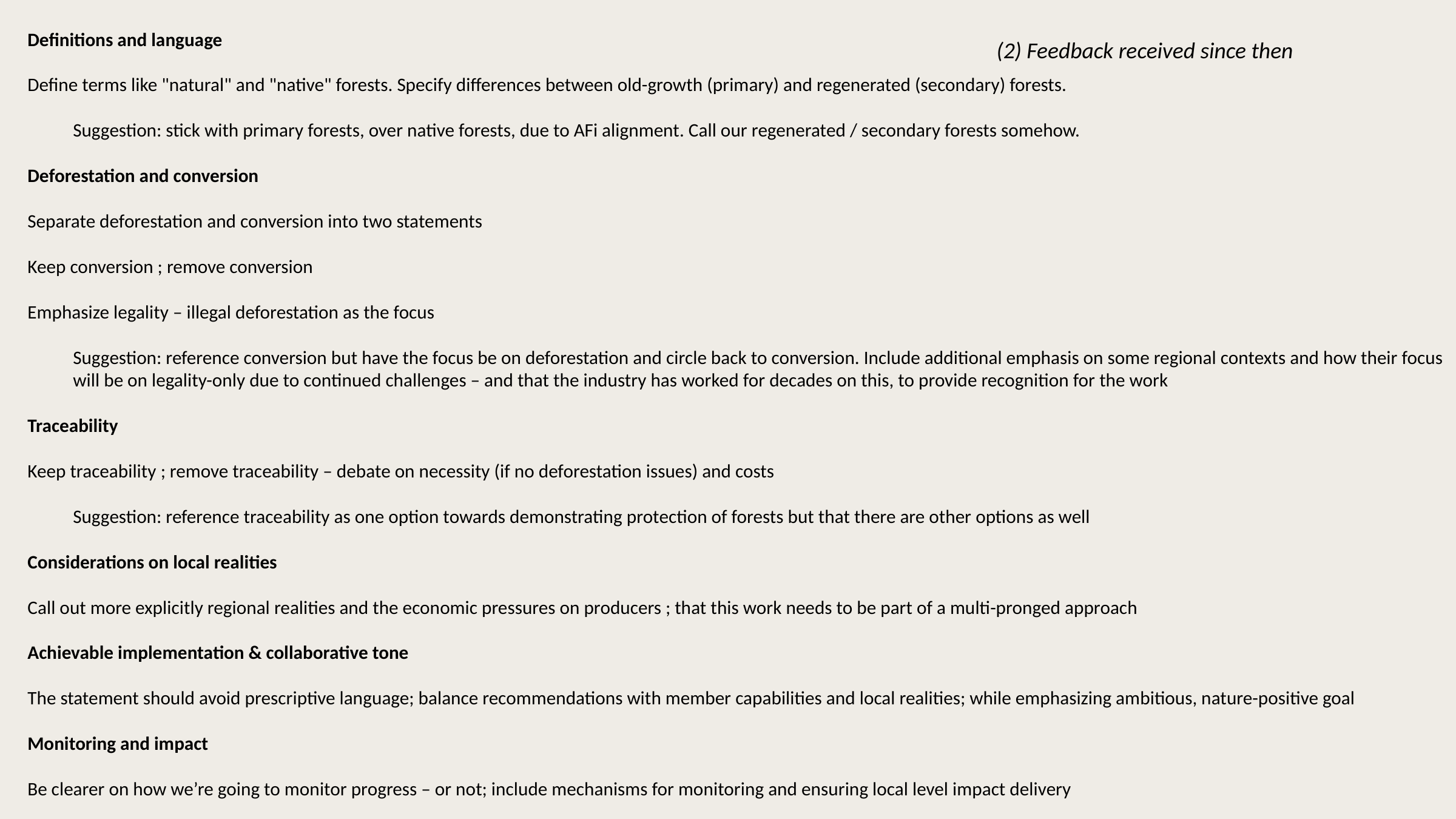

Definitions and language

Define terms like "natural" and "native" forests. Specify differences between old-growth (primary) and regenerated (secondary) forests.

Suggestion: stick with primary forests, over native forests, due to AFi alignment. Call our regenerated / secondary forests somehow.

Deforestation and conversion

Separate deforestation and conversion into two statements

Keep conversion ; remove conversion

Emphasize legality – illegal deforestation as the focus

Suggestion: reference conversion but have the focus be on deforestation and circle back to conversion. Include additional emphasis on some regional contexts and how their focus will be on legality-only due to continued challenges – and that the industry has worked for decades on this, to provide recognition for the work

Traceability

Keep traceability ; remove traceability – debate on necessity (if no deforestation issues) and costs

Suggestion: reference traceability as one option towards demonstrating protection of forests but that there are other options as well

Considerations on local realities

Call out more explicitly regional realities and the economic pressures on producers ; that this work needs to be part of a multi-pronged approach

Achievable implementation & collaborative tone

The statement should avoid prescriptive language; balance recommendations with member capabilities and local realities; while emphasizing ambitious, nature-positive goal

Monitoring and impact

Be clearer on how we’re going to monitor progress – or not; include mechanisms for monitoring and ensuring local level impact delivery
(2) Feedback received since then